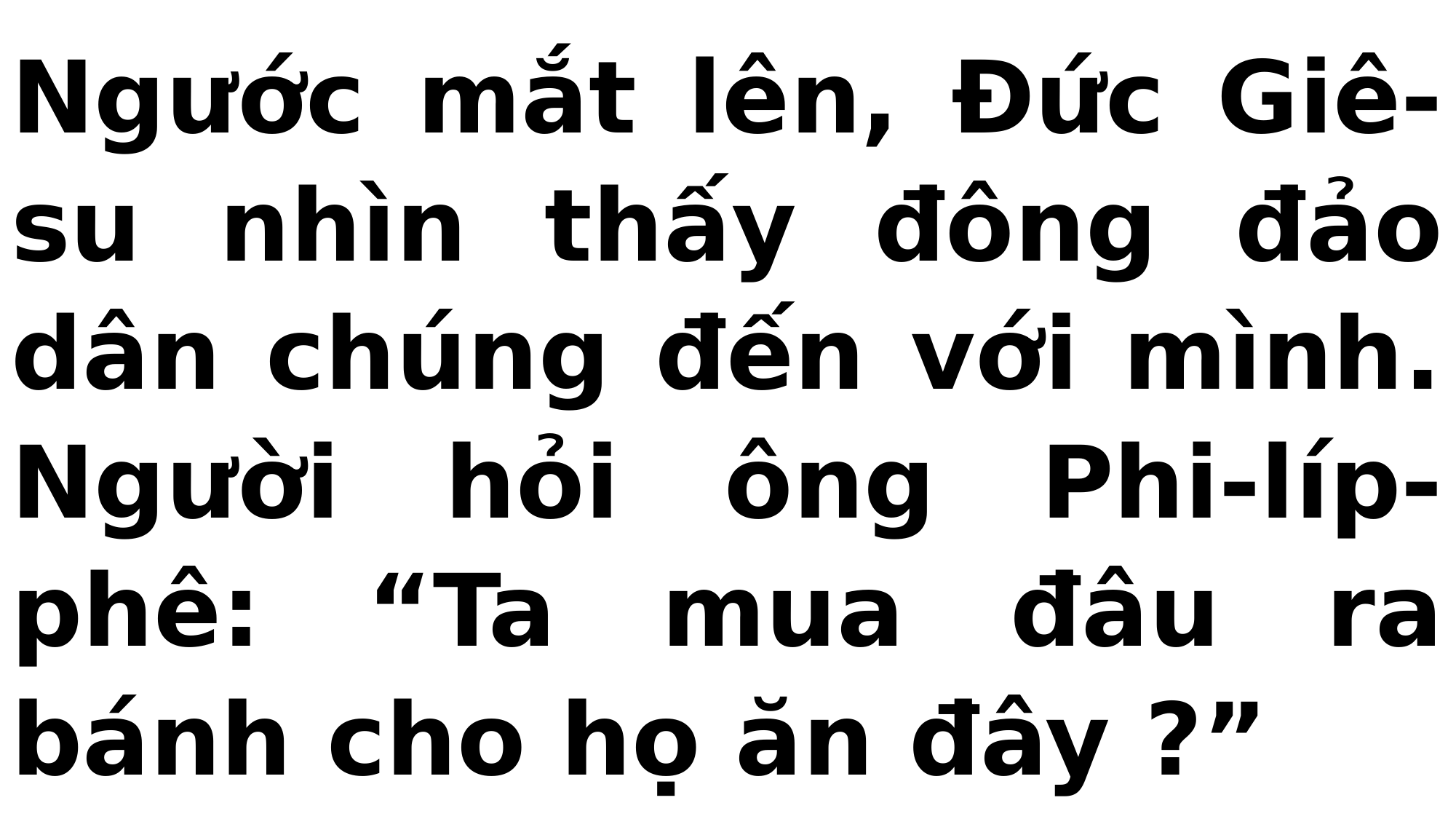

# Ngước mắt lên, Đức Giê-su nhìn thấy đông đảo dân chúng đến với mình. Người hỏi ông Phi-líp-phê: “Ta mua đâu ra bánh cho họ ăn đây ?”